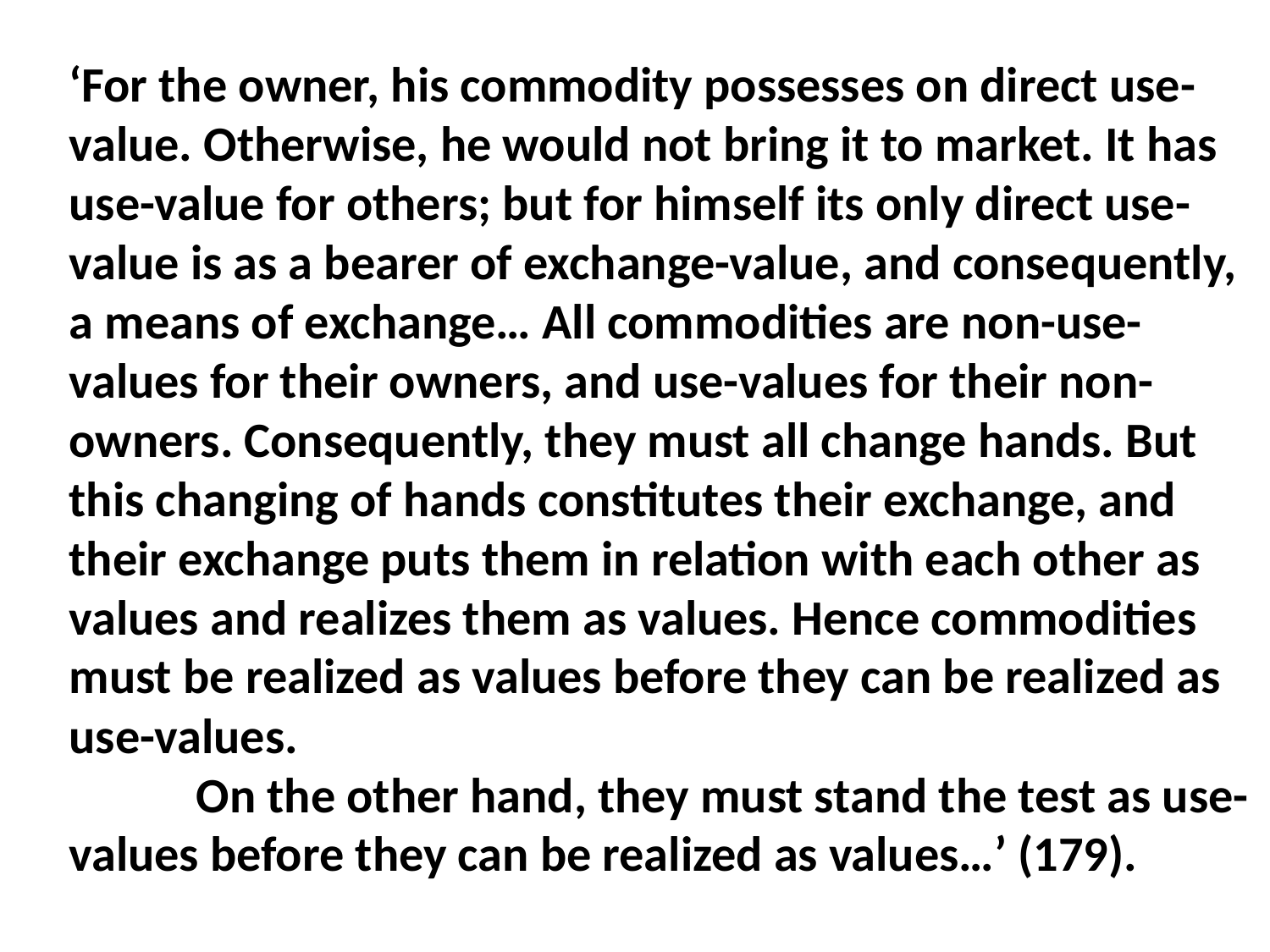

‘For the owner, his commodity possesses on direct use-value. Otherwise, he would not bring it to market. It has use-value for others; but for himself its only direct use-value is as a bearer of exchange-value, and consequently, a means of exchange… All commodities are non-use-values for their owners, and use-values for their non-owners. Consequently, they must all change hands. But this changing of hands constitutes their exchange, and their exchange puts them in relation with each other as values and realizes them as values. Hence commodities must be realized as values before they can be realized as use-values.
	On the other hand, they must stand the test as use-values before they can be realized as values…’ (179).